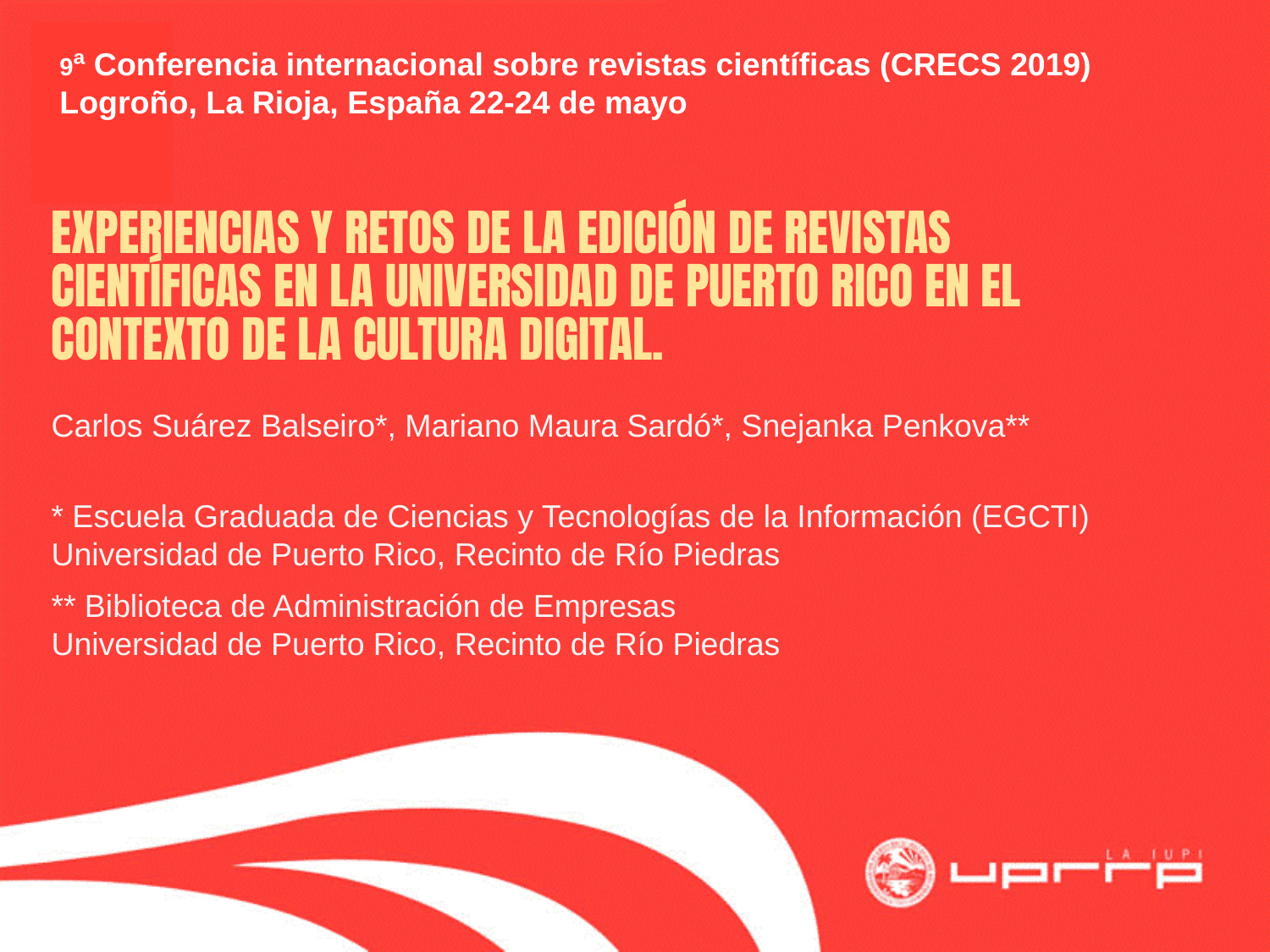

9ª Conferencia internacional sobre revistas científicas (CRECS 2019)
Logroño, La Rioja, España 22-24 de mayo
# EXPERIENCIAS Y RETOS DE LA EDICIÓN DE REVISTAS CIENTÍFICAS EN LA UNIVERSIDAD DE PUERTO RICO EN EL CONTEXTO DE LA CULTURA DIGITAL.
Carlos Suárez Balseiro*, Mariano Maura Sardó*, Snejanka Penkova**

* Escuela Graduada de Ciencias y Tecnologías de la Información (EGCTI)
Universidad de Puerto Rico, Recinto de Río Piedras
** Biblioteca de Administración de Empresas
Universidad de Puerto Rico, Recinto de Río Piedras